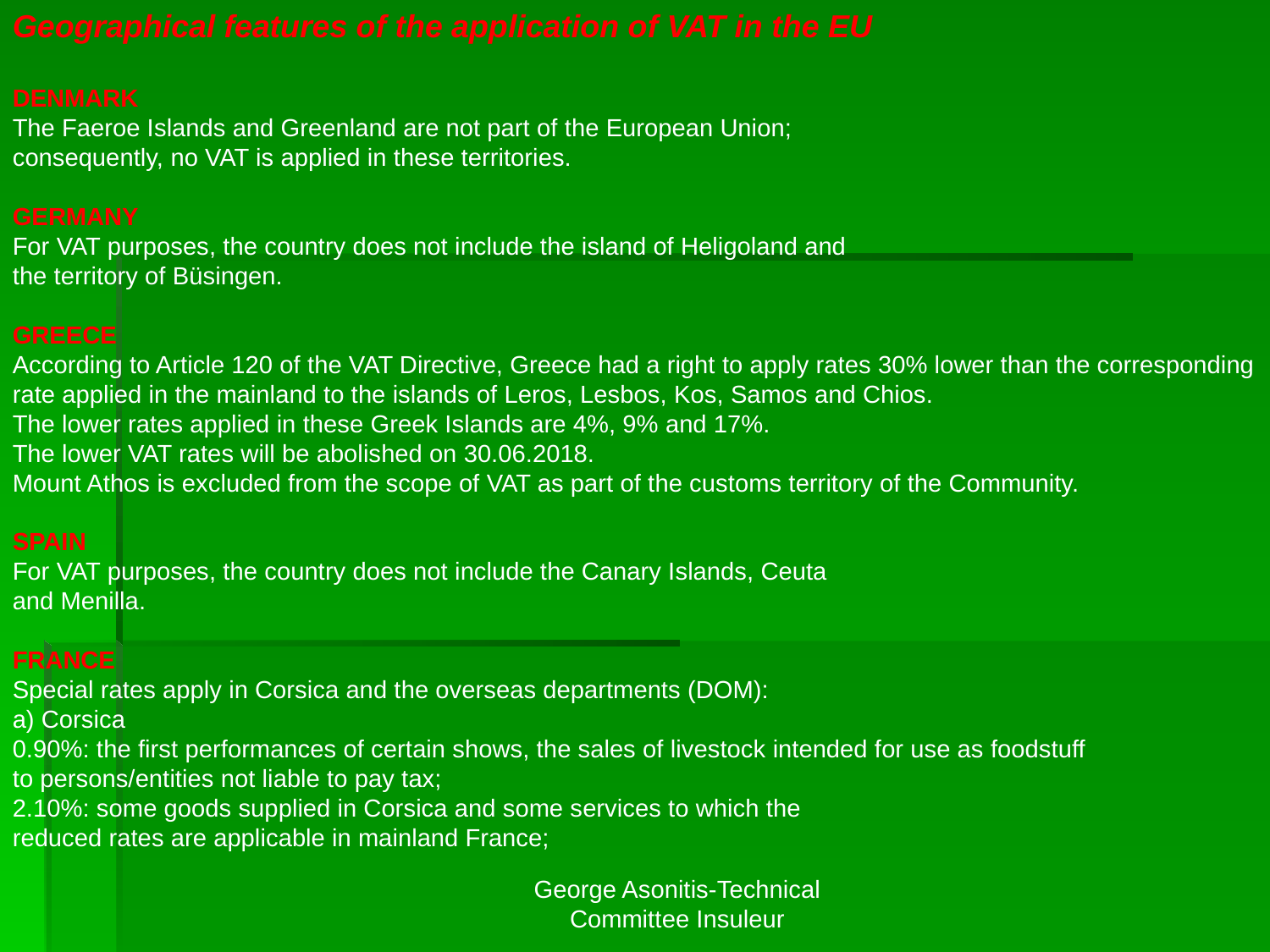

Geographical features of the application of VAT in the EU

DENMARK
The Faeroe Islands and Greenland are not part of the European Union;
consequently, no VAT is applied in these territories.

GERMANY
For VAT purposes, the country does not include the island of Heligoland and
the territory of Büsingen.

GREECE
According to Article 120 of the VAT Directive, Greece had a right to apply rates 30% lower than the corresponding rate applied in the mainland to the islands of Leros, Lesbos, Kos, Samos and Chios.
The lower rates applied in these Greek Islands are 4%, 9% and 17%.
The lower VAT rates will be abolished on 30.06.2018.
Mount Athos is excluded from the scope of VAT as part of the customs territory of the Community.

SPAIN
For VAT purposes, the country does not include the Canary Islands, Ceuta
and Menilla.

FRANCE
Special rates apply in Corsica and the overseas departments (DOM):
a) Corsica
0.90%: the first performances of certain shows, the sales of livestock intended for use as foodstuff
to persons/entities not liable to pay tax;
2.10%: some goods supplied in Corsica and some services to which the
reduced rates are applicable in mainland France;
George Asonitis-Technical Committee Insuleur